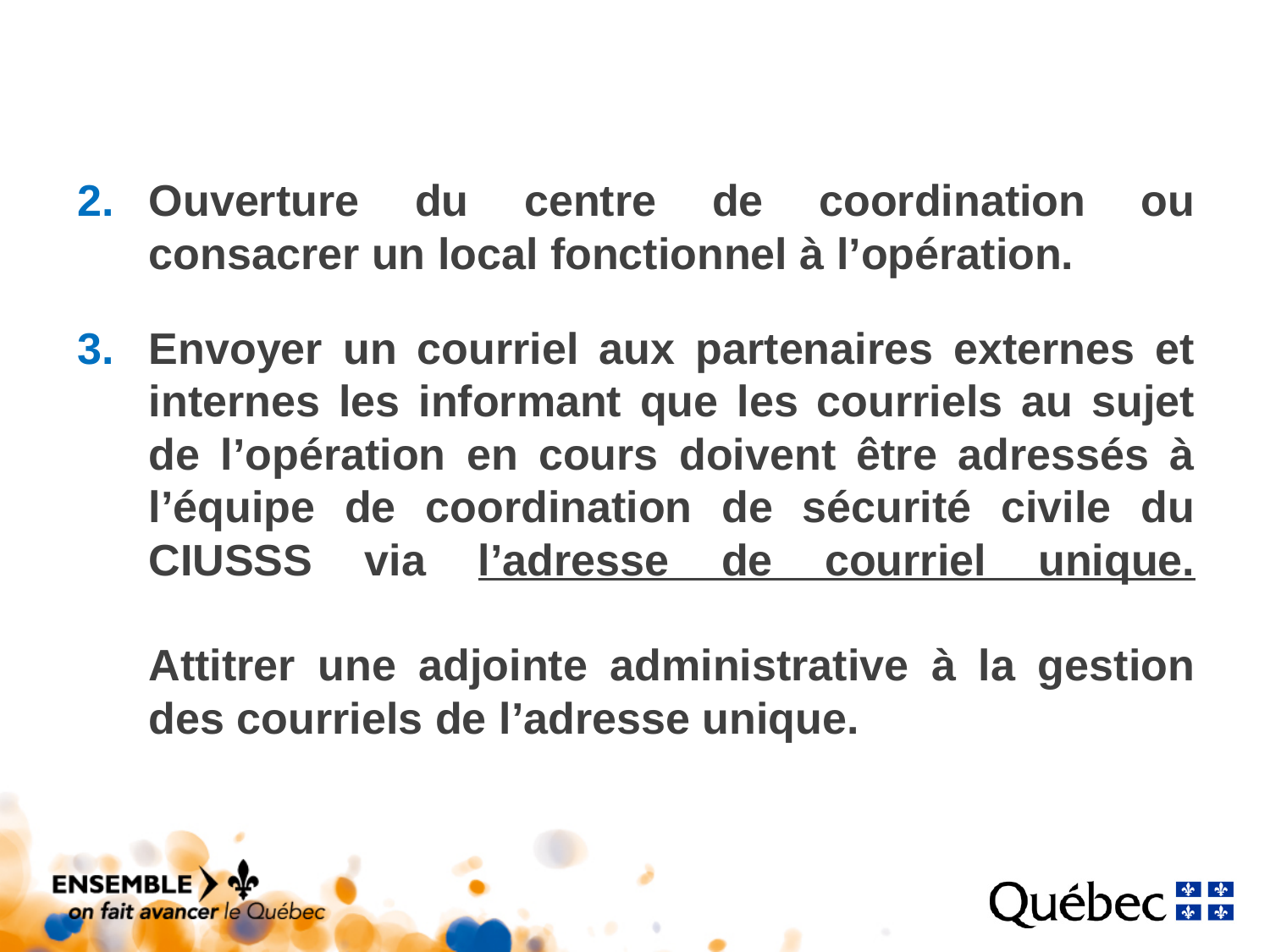

Ouverture du centre de coordination ou consacrer un local fonctionnel à l’opération.
Envoyer un courriel aux partenaires externes et internes les informant que les courriels au sujet de l’opération en cours doivent être adressés à l’équipe de coordination de sécurité civile du CIUSSS via l’adresse de courriel unique.
Attitrer une adjointe administrative à la gestion des courriels de l’adresse unique.